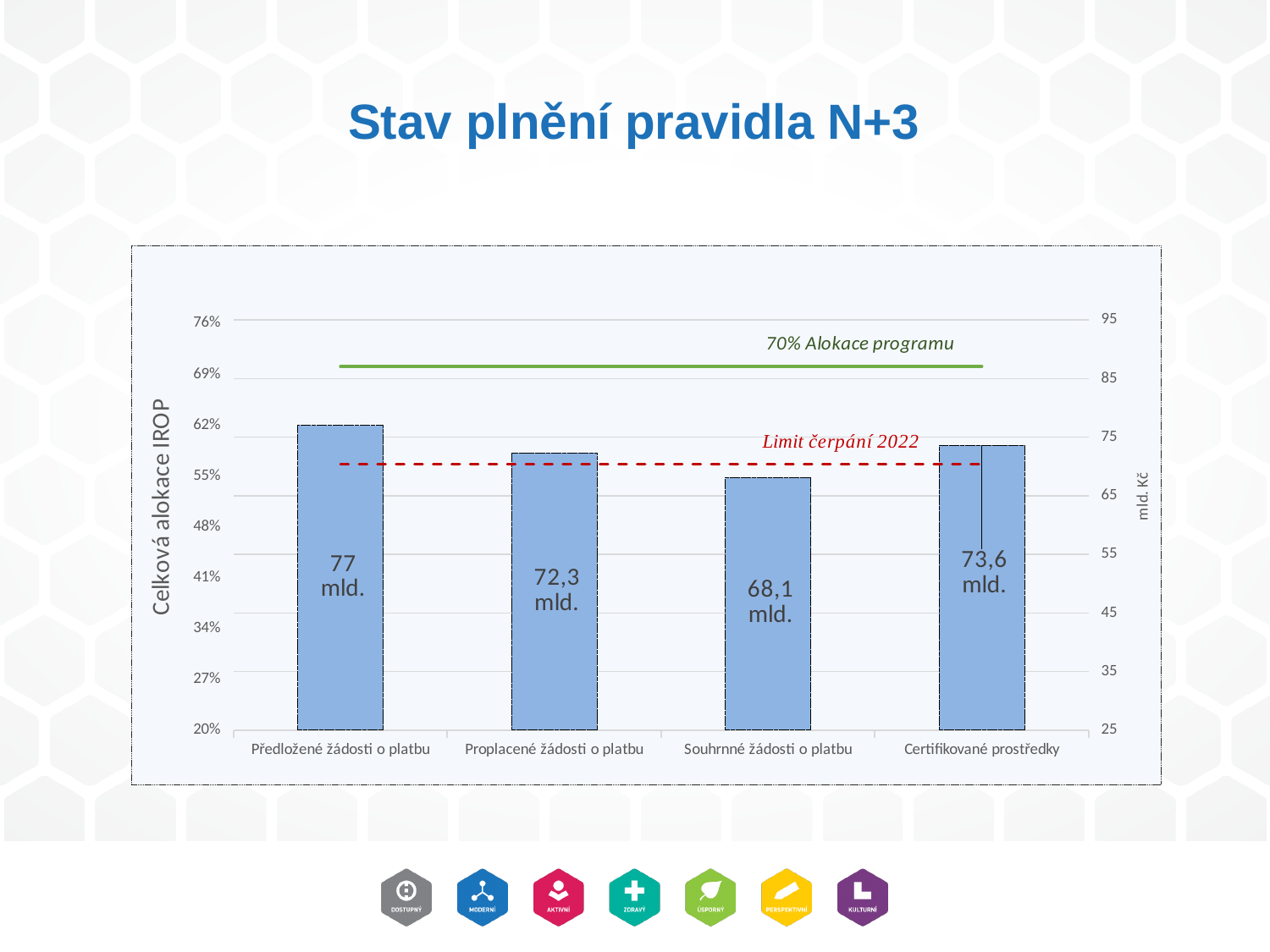

# Stav plnění pravidla N+3

### Chart

| Category | Plnění | Limit čerpání 2022 | Limit čerpání 2021 |
|---|---|---|---|
| Předložené žádosti o platbu | 77.00961939953855 | 0.5681504583164622 | 0.7026712303873448 |
| Proplacené žádosti o platbu | 72.28222398517956 | 0.5681504583164622 | 0.7026712303873448 |
| Souhrnné žádosti o platbu | 68.13222517922 | 0.5681504583164622 | 0.7026712303873448 |
| Certifikované prostředky | 73.64677273582585 | 0.5681504583164622 | 0.7026712303873448 |